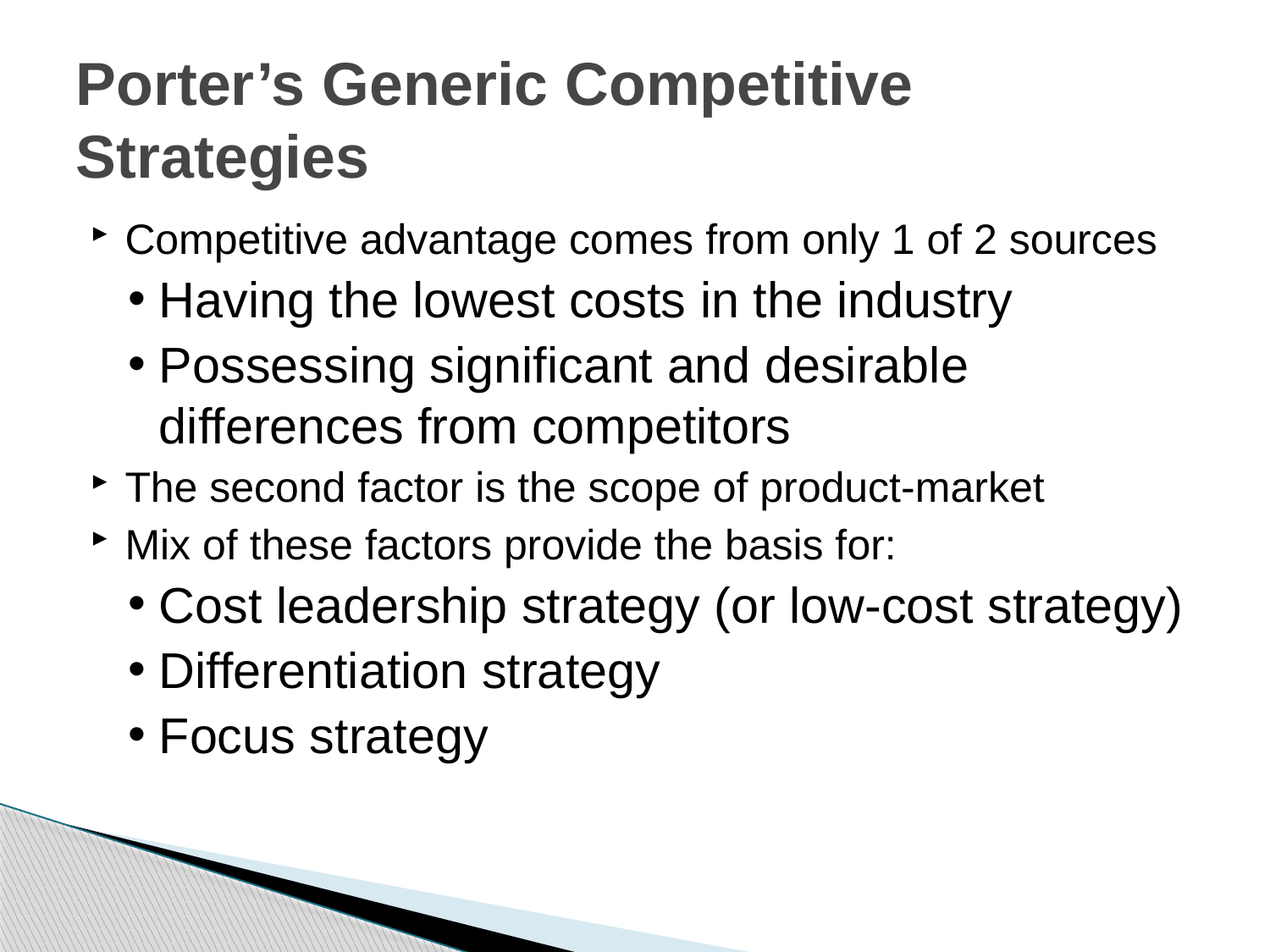

# Porter’s Generic Competitive Strategies
Competitive advantage comes from only 1 of 2 sources
Having the lowest costs in the industry
Possessing significant and desirable differences from competitors
The second factor is the scope of product-market
Mix of these factors provide the basis for:
Cost leadership strategy (or low-cost strategy)
Differentiation strategy
Focus strategy